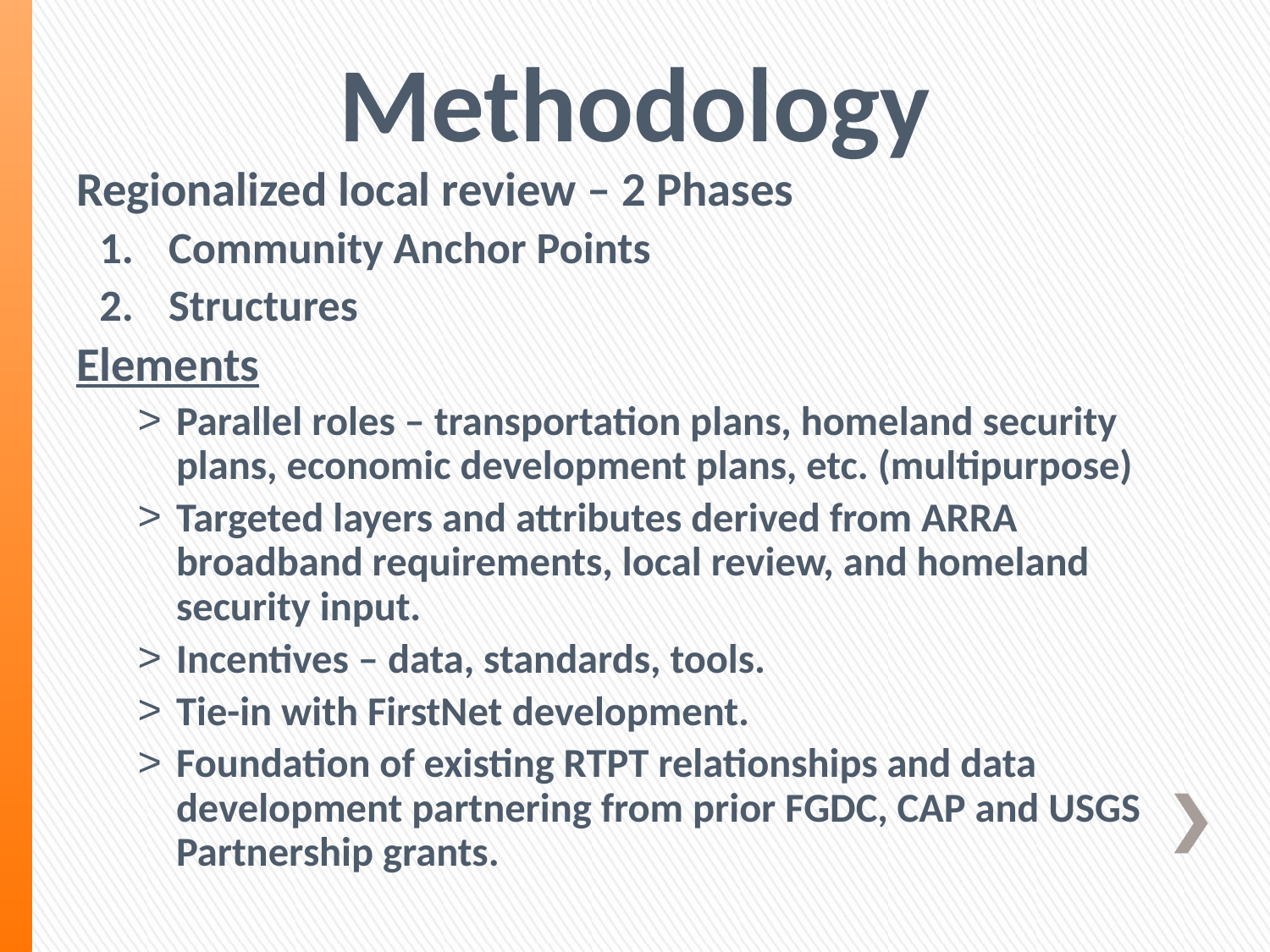

# Methodology
Regionalized local review – 2 Phases
Community Anchor Points
Structures
Elements
Parallel roles – transportation plans, homeland security plans, economic development plans, etc. (multipurpose)
Targeted layers and attributes derived from ARRA broadband requirements, local review, and homeland security input.
Incentives – data, standards, tools.
Tie-in with FirstNet development.
Foundation of existing RTPT relationships and data development partnering from prior FGDC, CAP and USGS Partnership grants.